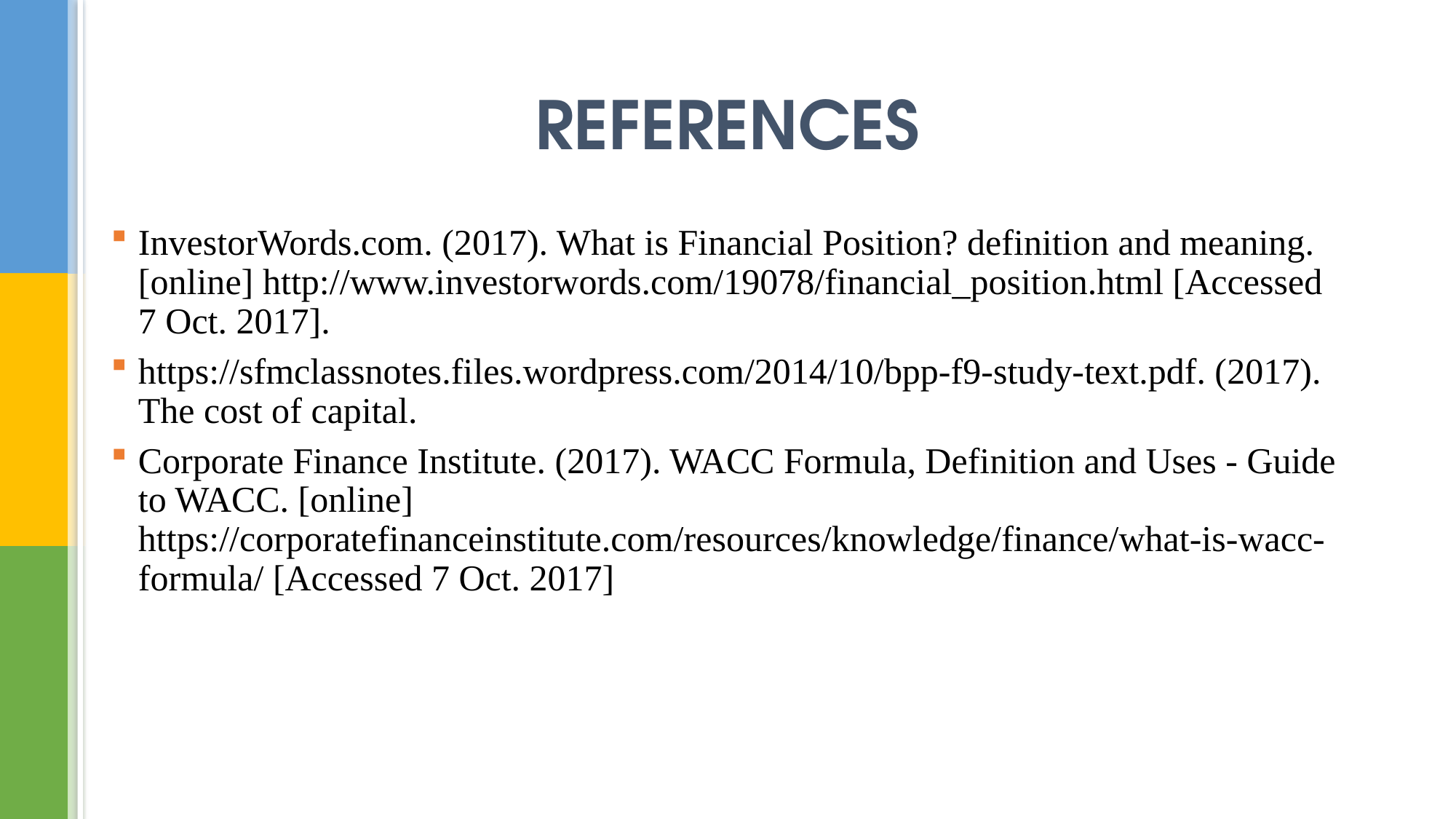

# REFERENCES
InvestorWords.com. (2017). What is Financial Position? definition and meaning. [online] http://www.investorwords.com/19078/financial_position.html [Accessed 7 Oct. 2017].
https://sfmclassnotes.files.wordpress.com/2014/10/bpp-f9-study-text.pdf. (2017). The cost of capital.
Corporate Finance Institute. (2017). WACC Formula, Definition and Uses - Guide to WACC. [online] https://corporatefinanceinstitute.com/resources/knowledge/finance/what-is-wacc-formula/ [Accessed 7 Oct. 2017]